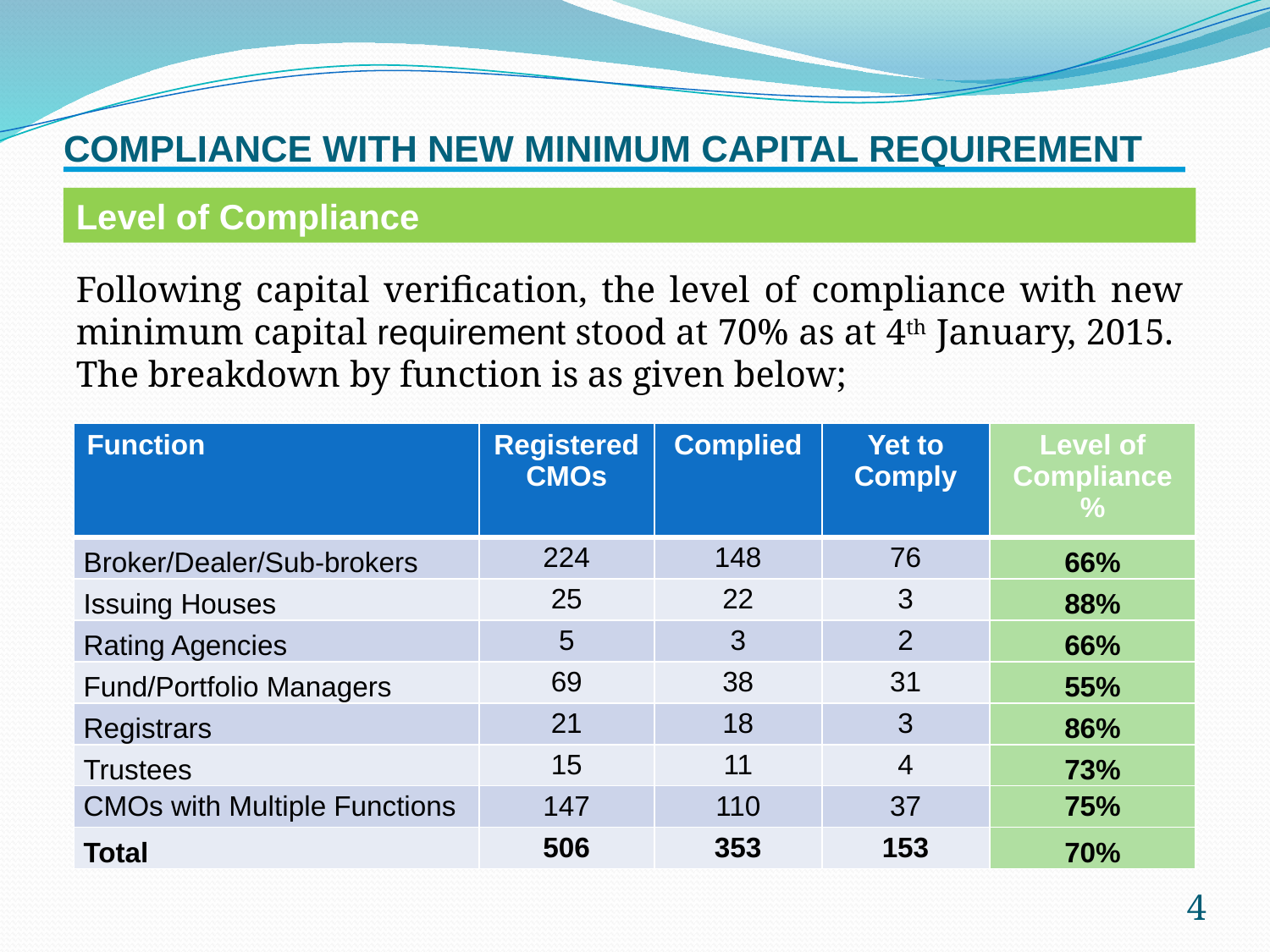

# COMPLIANCE WITH NEW MINIMUM CAPITAL REQUIREMENT
Level of Compliance
Following capital verification, the level of compliance with new minimum capital requirement stood at 70% as at 4th January, 2015.  The breakdown by function is as given below;
| Function | Registered CMOs | Complied | Yet to Comply | Level of Compliance % |
| --- | --- | --- | --- | --- |
| Broker/Dealer/Sub-brokers | 224 | 148 | 76 | 66% |
| Issuing Houses | 25 | 22 | 3 | 88% |
| Rating Agencies | 5 | 3 | 2 | 66% |
| Fund/Portfolio Managers | 69 | 38 | 31 | 55% |
| Registrars | 21 | 18 | 3 | 86% |
| Trustees | 15 | 11 | 4 | 73% |
| CMOs with Multiple Functions | 147 | 110 | 37 | 75% |
| Total | 506 | 353 | 153 | 70% |
4